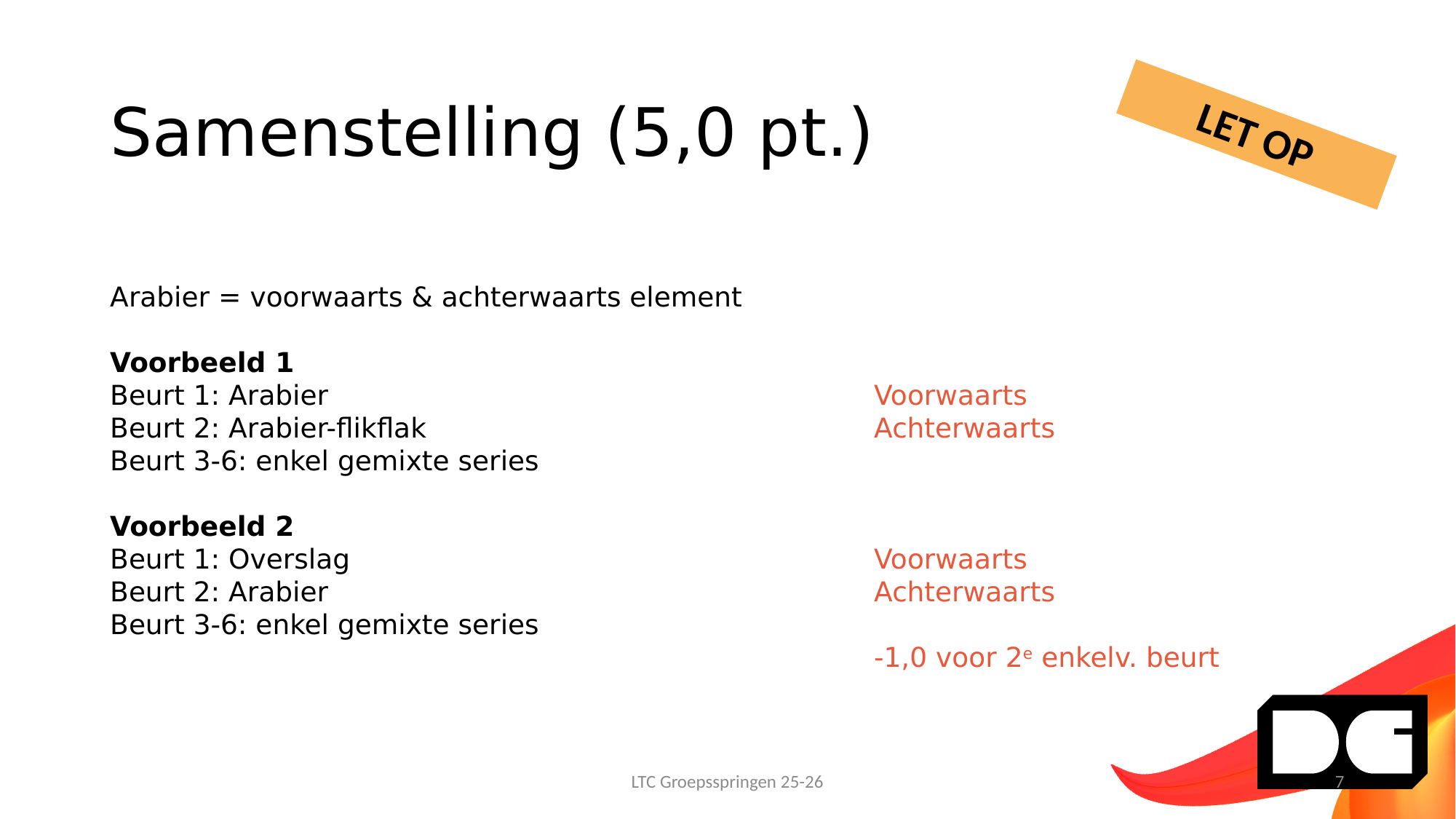

# Samenstelling (5,0 pt.)
LET OP
Arabier = voorwaarts & achterwaarts element

Voorbeeld 1
Beurt 1: Arabier					Voorwaarts
Beurt 2: Arabier-flikflak					Achterwaarts
Beurt 3-6: enkel gemixte series

Voorbeeld 2
Beurt 1: Overslag					Voorwaarts
Beurt 2: Arabier					Achterwaarts
Beurt 3-6: enkel gemixte series
 							-1,0 voor 2e enkelv. beurt
LTC Groepsspringen 25-26
7